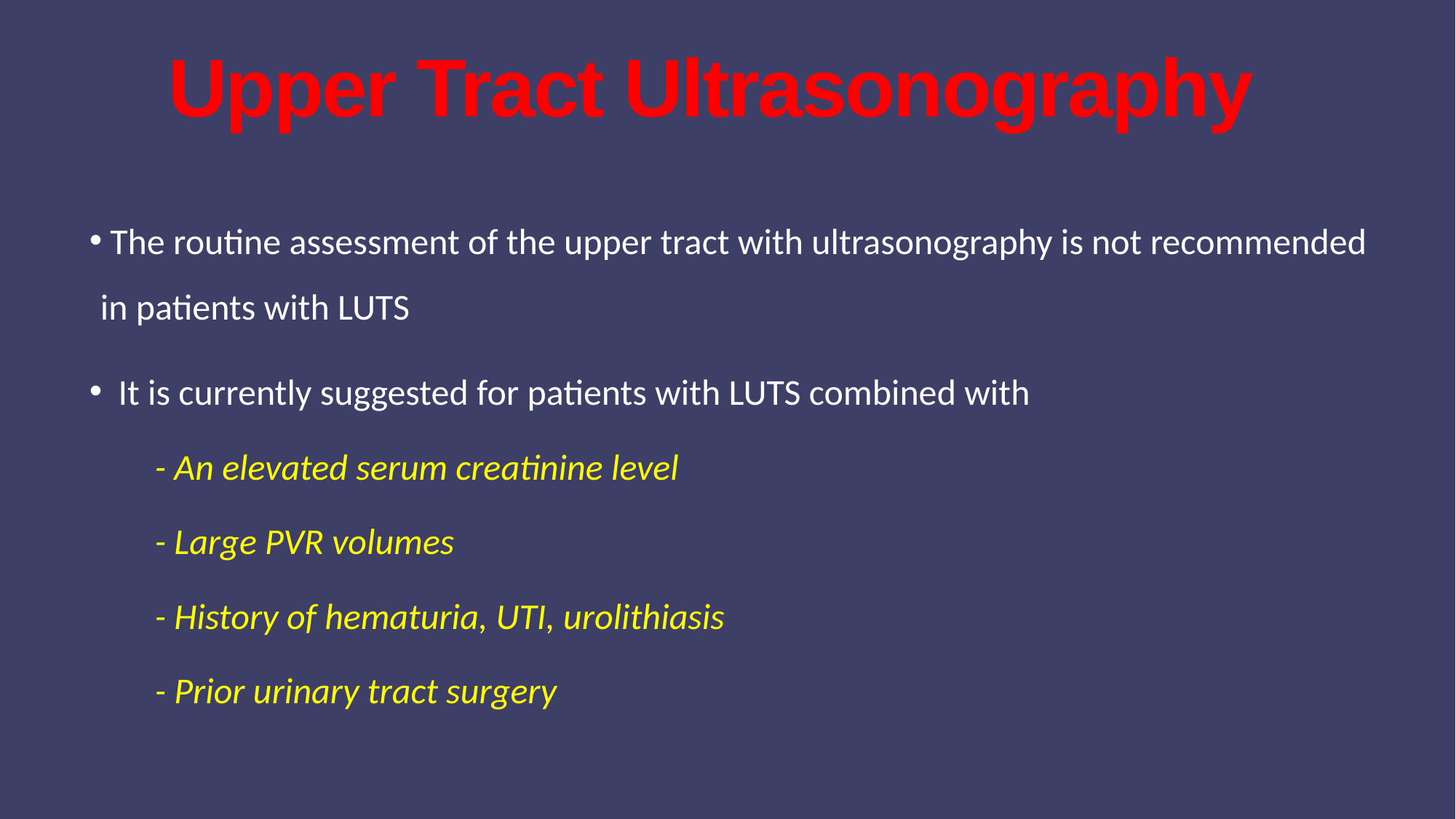

# Upper Tract Ultrasonography
 The routine assessment of the upper tract with ultrasonography is not recommended in patients with LUTS
  It is currently suggested for patients with LUTS combined with
- An elevated serum creatinine level
- Large PVR volumes
- History of hematuria, UTI, urolithiasis
- Prior urinary tract surgery